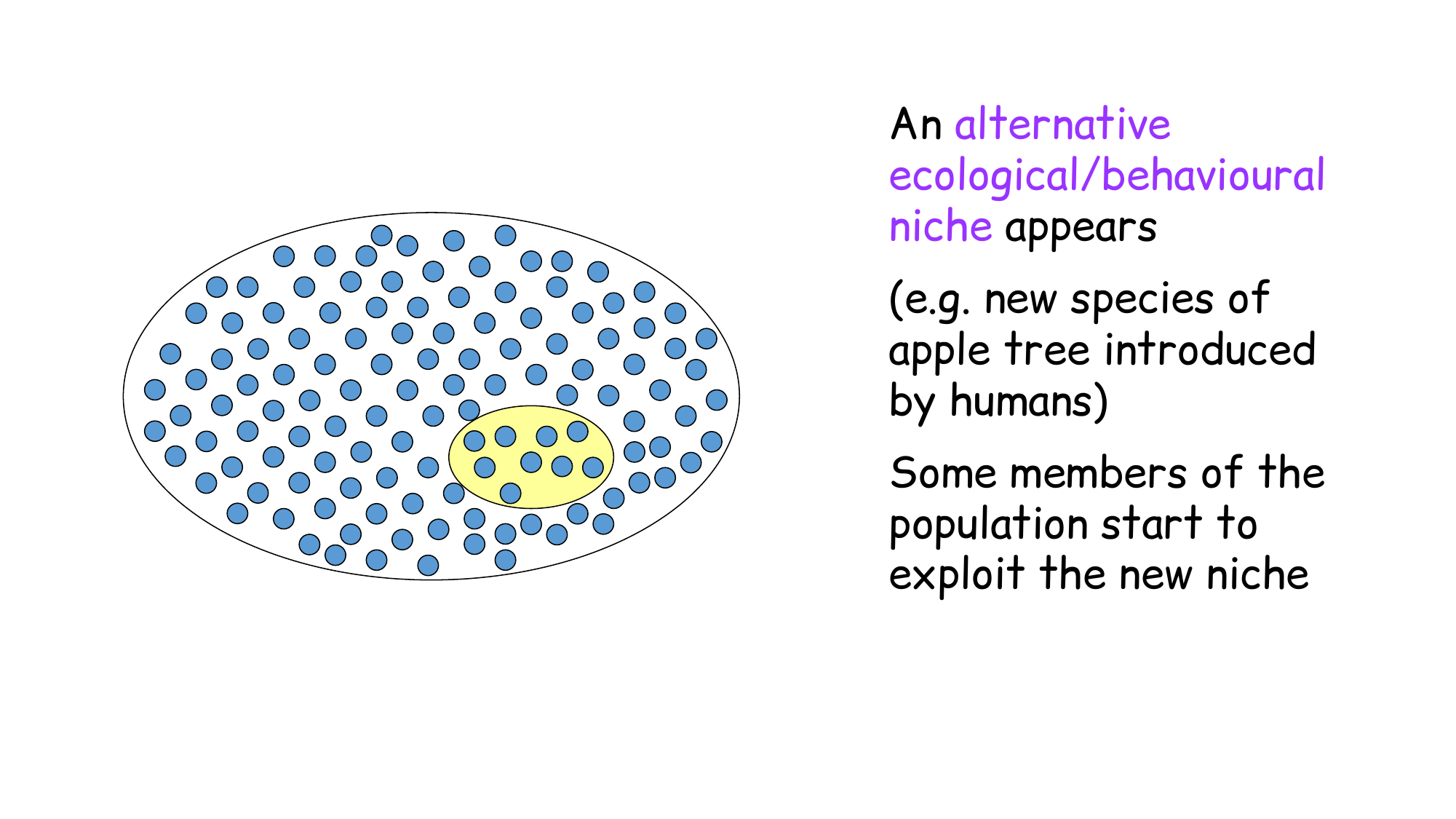

An alternative ecological/behavioural niche appears
(e.g. new species of apple tree introduced by humans)
Some members of the population start to exploit the new niche